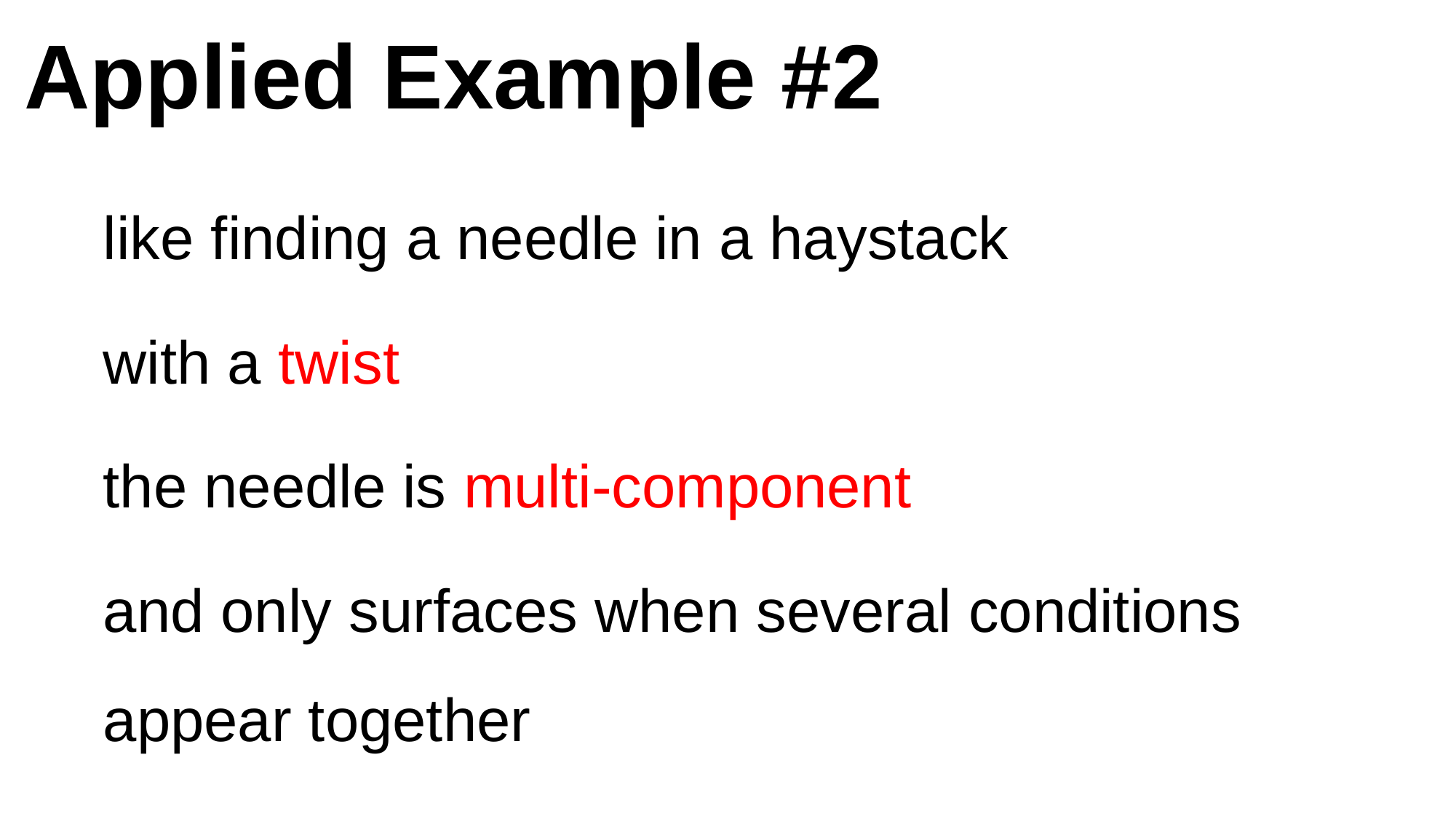

# Applied Example #2
like finding a needle in a haystack
with a twist
the needle is multi-component
and only surfaces when several conditions appear together
kicker:  there may be more than one needle